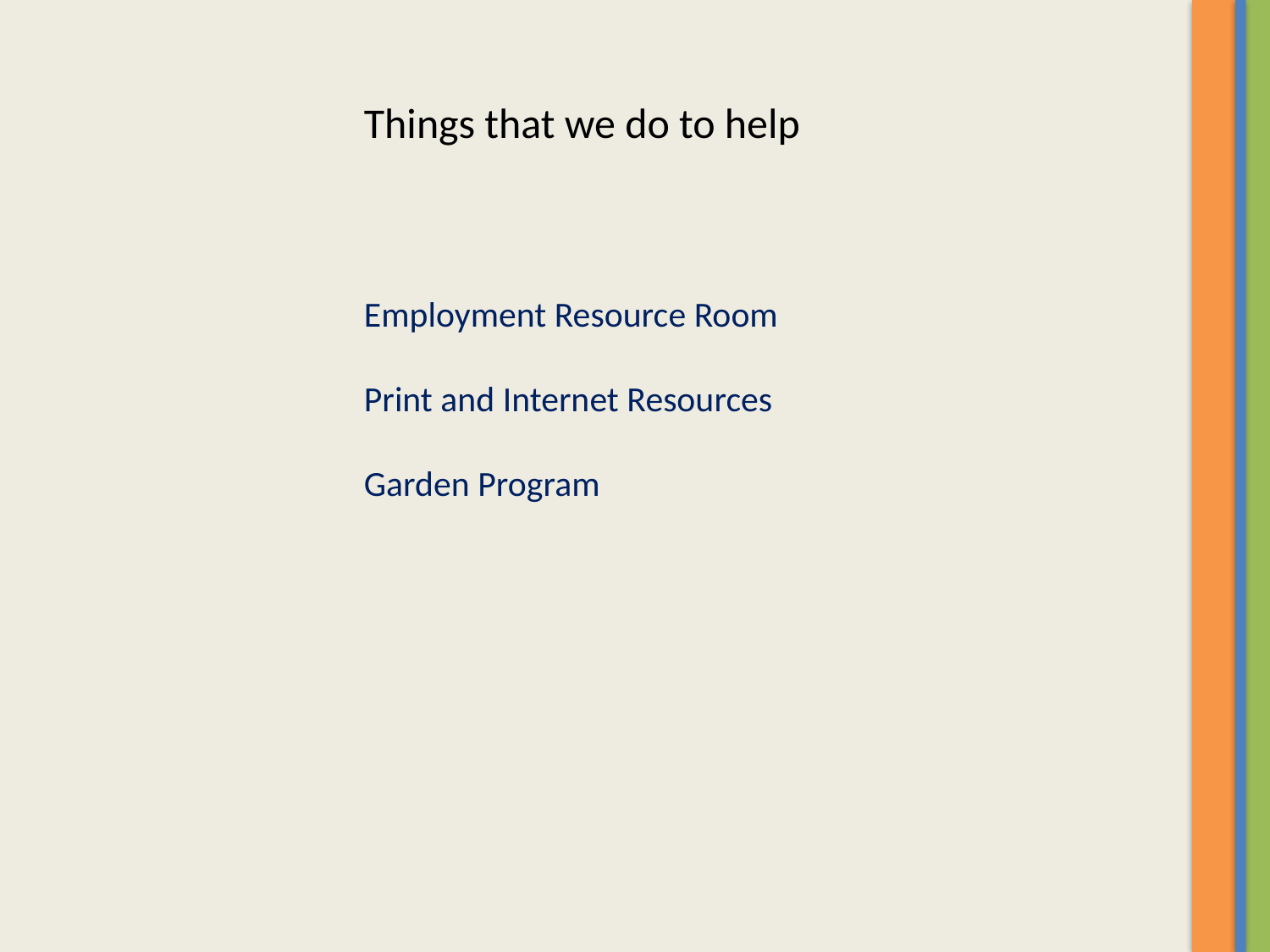

Things that we do to help
Employment Resource Room

Print and Internet Resources

Garden Program